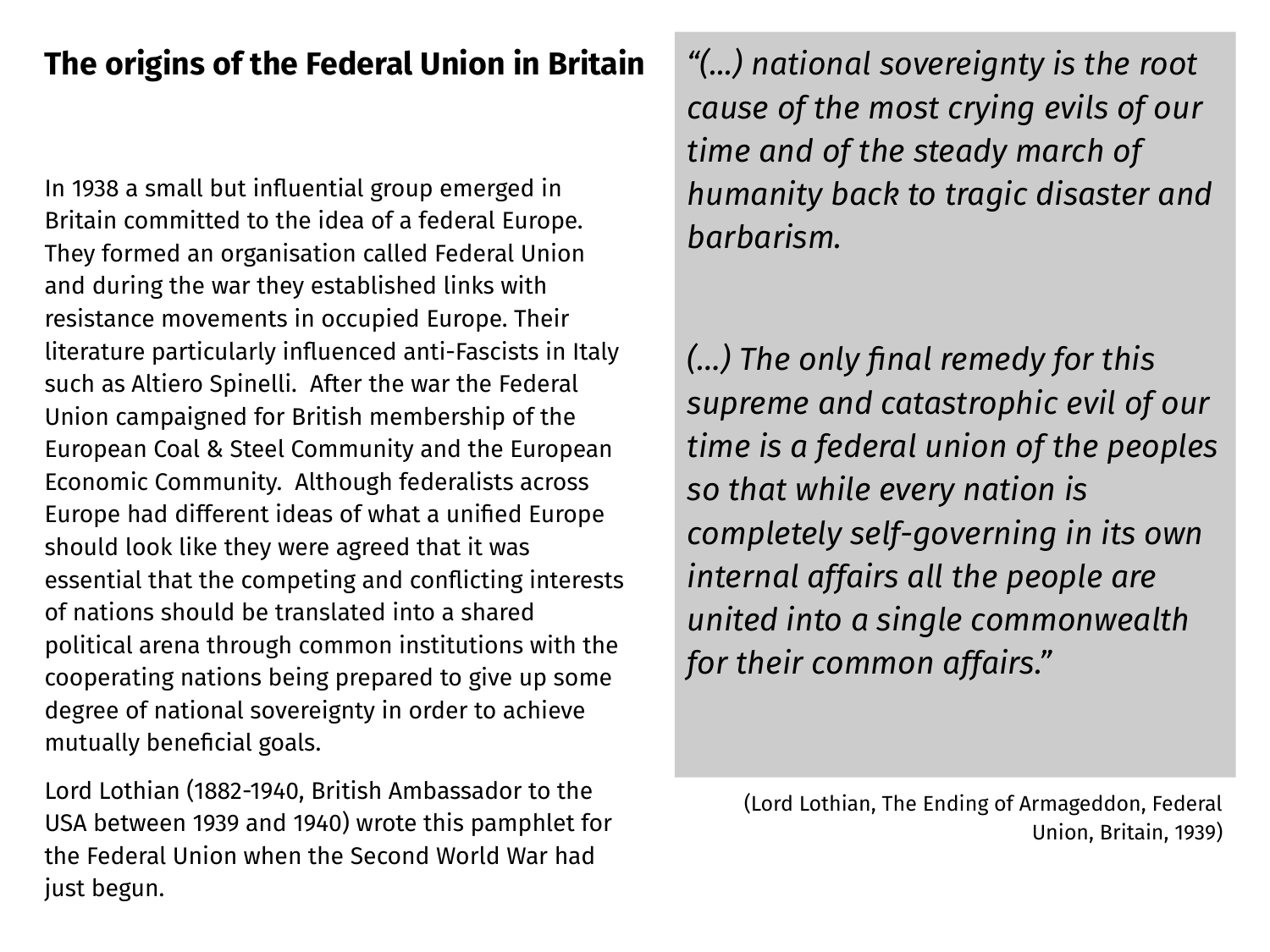

# The origins of the Federal Union in Britain
“(...) national sovereignty is the root cause of the most crying evils of our time and of the steady march of humanity back to tragic disaster and barbarism.

(…) The only final remedy for this supreme and catastrophic evil of our time is a federal union of the peoples so that while every nation is completely self-governing in its own internal affairs all the people are united into a single commonwealth for their common affairs.”

In 1938 a small but influential group emerged in Britain committed to the idea of a federal Europe. They formed an organisation called Federal Union and during the war they established links with resistance movements in occupied Europe. Their literature particularly influenced anti-Fascists in Italy such as Altiero Spinelli.  After the war the Federal Union campaigned for British membership of the European Coal & Steel Community and the European Economic Community.  Although federalists across Europe had different ideas of what a unified Europe should look like they were agreed that it was essential that the competing and conflicting interests of nations should be translated into a shared political arena through common institutions with the cooperating nations being prepared to give up some degree of national sovereignty in order to achieve mutually beneficial goals.
Lord Lothian (1882-1940, British Ambassador to the USA between 1939 and 1940) wrote this pamphlet for the Federal Union when the Second World War had just begun.

(Lord Lothian, The Ending of Armageddon, Federal Union, Britain, 1939)